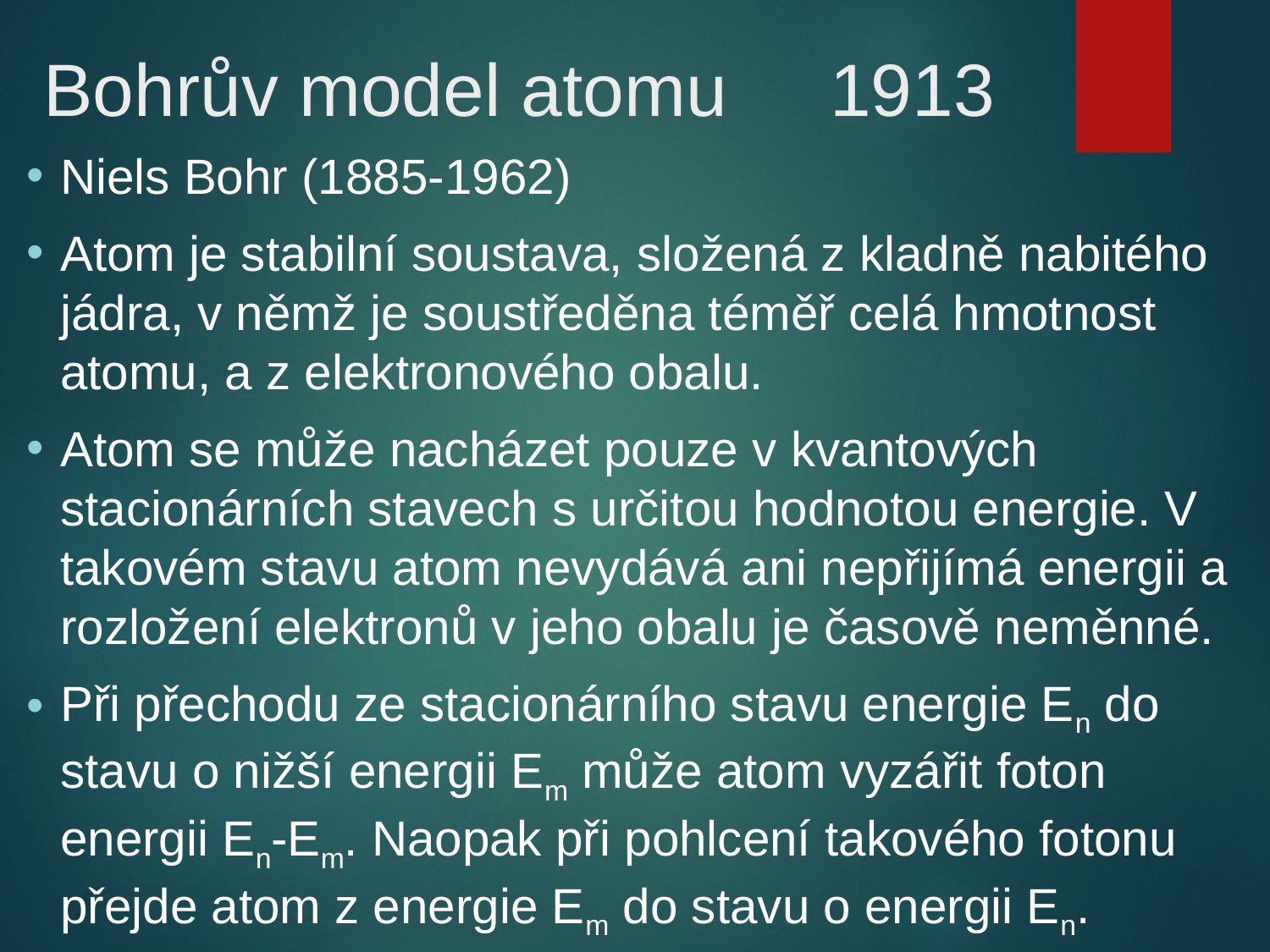

# Bohrův model atomu     1913
Niels Bohr (1885-1962)
Atom je stabilní soustava, složená z kladně nabitého jádra, v němž je soustředěna téměř celá hmotnost atomu, a z elektronového obalu.
Atom se může nacházet pouze v kvantových stacionárních stavech s určitou hodnotou energie. V takovém stavu atom nevydává ani nepřijímá energii a rozložení elektronů v jeho obalu je časově neměnné.
Při přechodu ze stacionárního stavu energie En do stavu o nižší energii Em může atom vyzářit foton energii En-Em. Naopak při pohlcení takového fotonu přejde atom z energie Em do stavu o energii En.